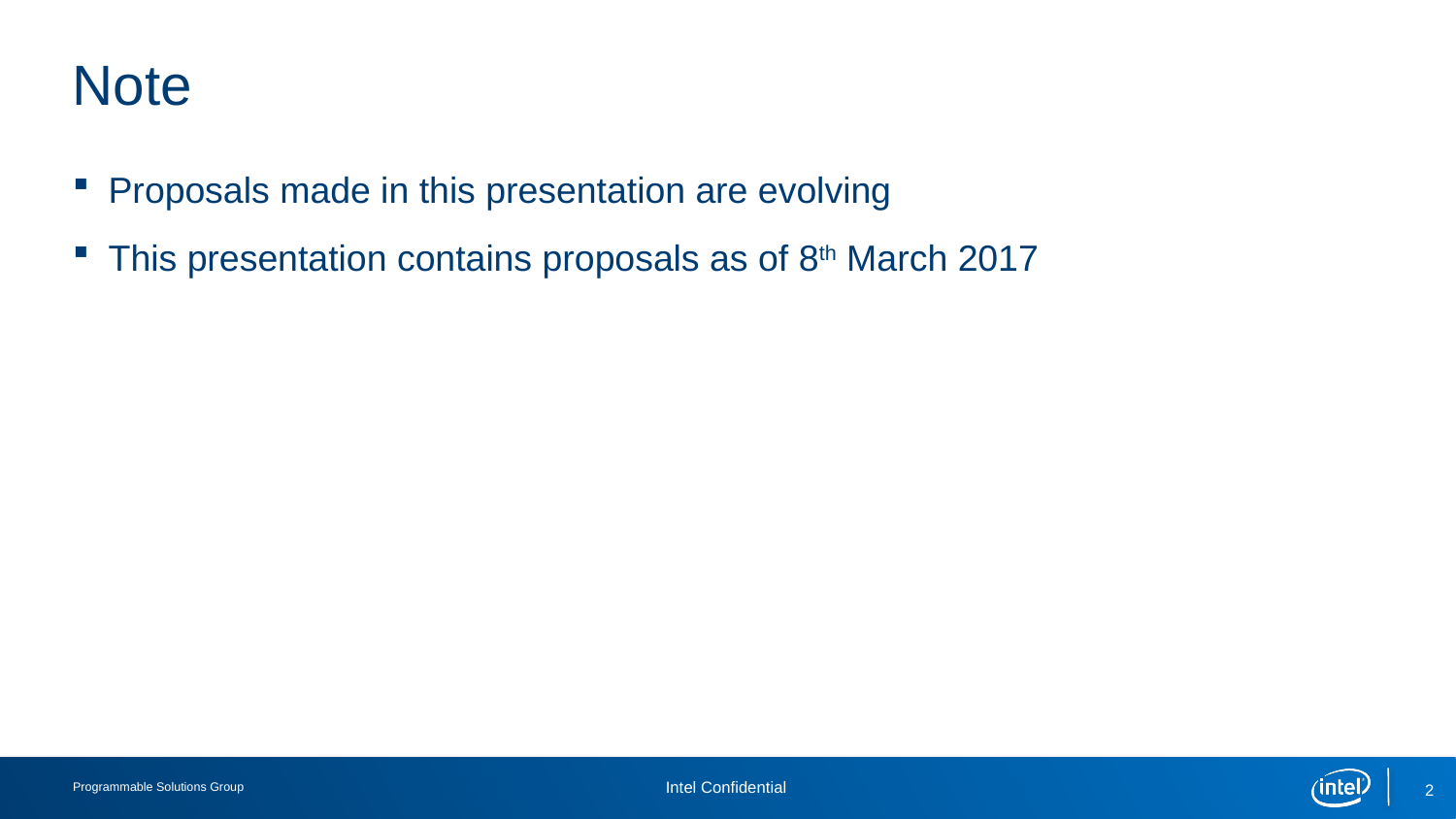

# Note
Proposals made in this presentation are evolving
This presentation contains proposals as of 8th March 2017
2